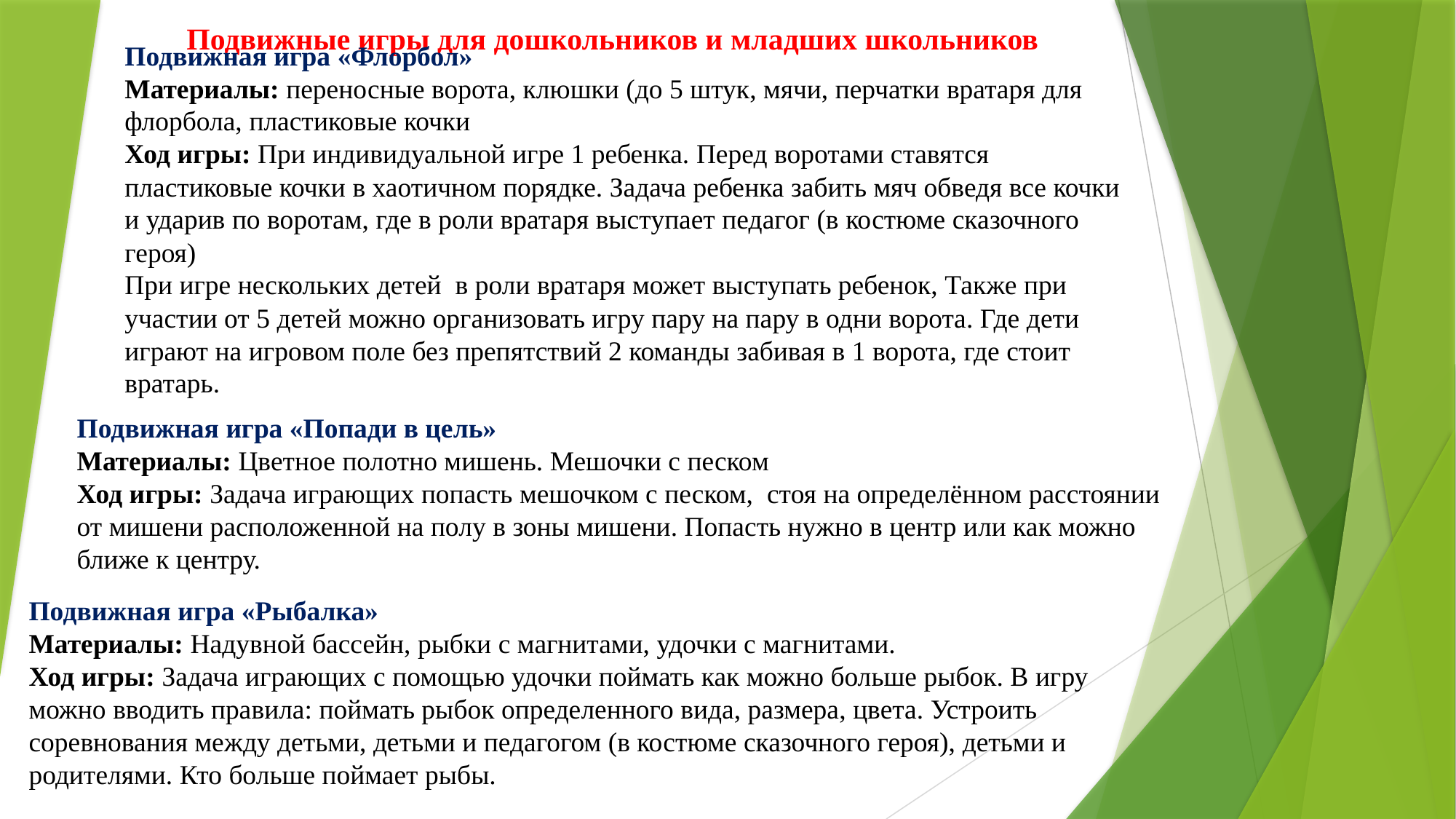

# Подвижные игры для дошкольников и младших школьников

Подвижная игра «Флорбол»
Материалы: переносные ворота, клюшки (до 5 штук, мячи, перчатки вратаря для флорбола, пластиковые кочки
Ход игры: При индивидуальной игре 1 ребенка. Перед воротами ставятся пластиковые кочки в хаотичном порядке. Задача ребенка забить мяч обведя все кочки и ударив по воротам, где в роли вратаря выступает педагог (в костюме сказочного героя)
При игре нескольких детей  в роли вратаря может выступать ребенок, Также при участии от 5 детей можно организовать игру пару на пару в одни ворота. Где дети играют на игровом поле без препятствий 2 команды забивая в 1 ворота, где стоит вратарь.
Подвижная игра «Попади в цель»
Материалы: Цветное полотно мишень. Мешочки с песком
Ход игры: Задача играющих попасть мешочком с песком,  стоя на определённом расстоянии от мишени расположенной на полу в зоны мишени. Попасть нужно в центр или как можно ближе к центру.

Подвижная игра «Рыбалка»
Материалы: Надувной бассейн, рыбки с магнитами, удочки с магнитами.
Ход игры: Задача играющих с помощью удочки поймать как можно больше рыбок. В игру можно вводить правила: поймать рыбок определенного вида, размера, цвета. Устроить соревнования между детьми, детьми и педагогом (в костюме сказочного героя), детьми и родителями. Кто больше поймает рыбы.